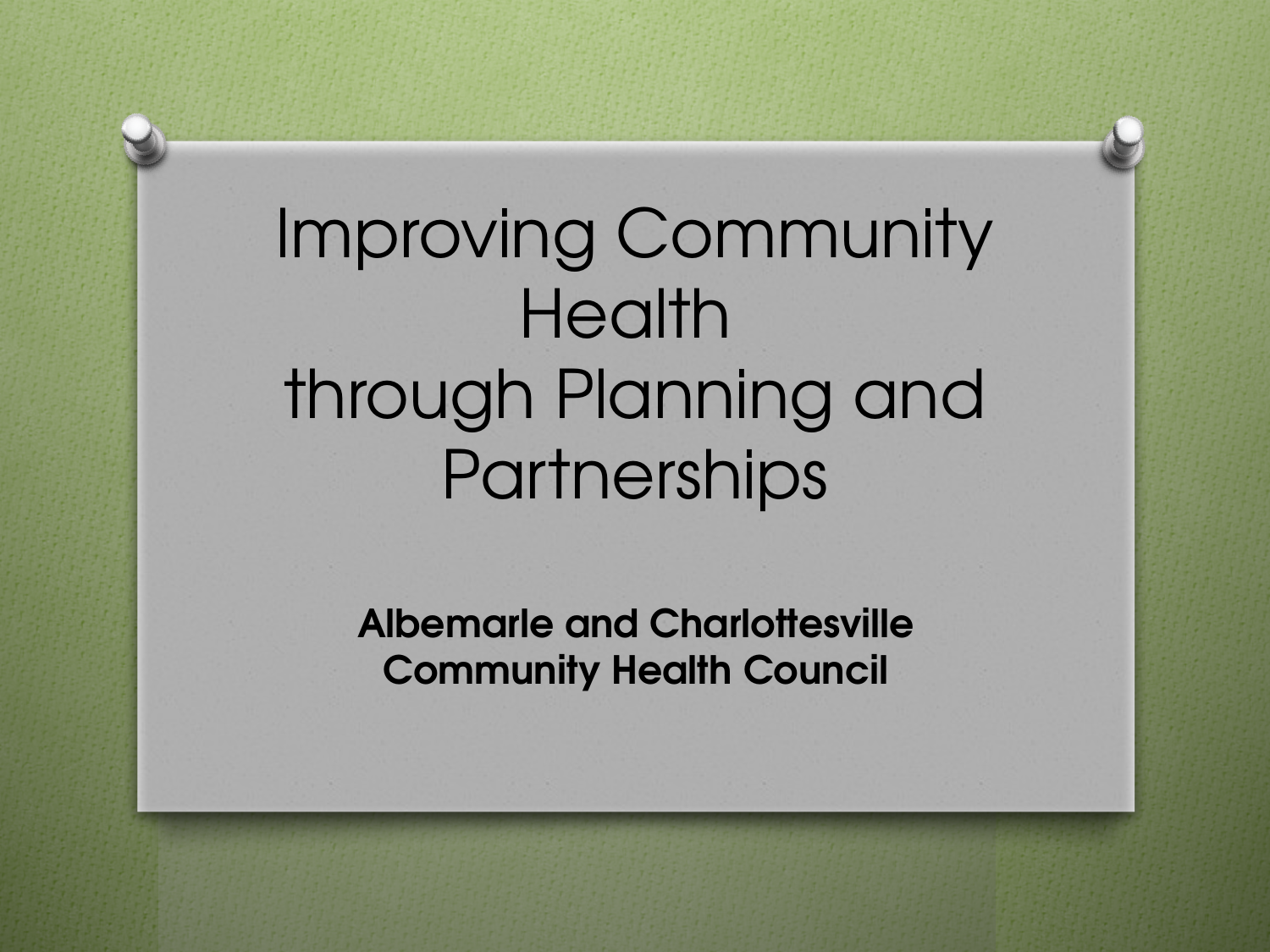

# Improving Community Health through Planning and Partnerships
Albemarle and Charlottesville
Community Health Council